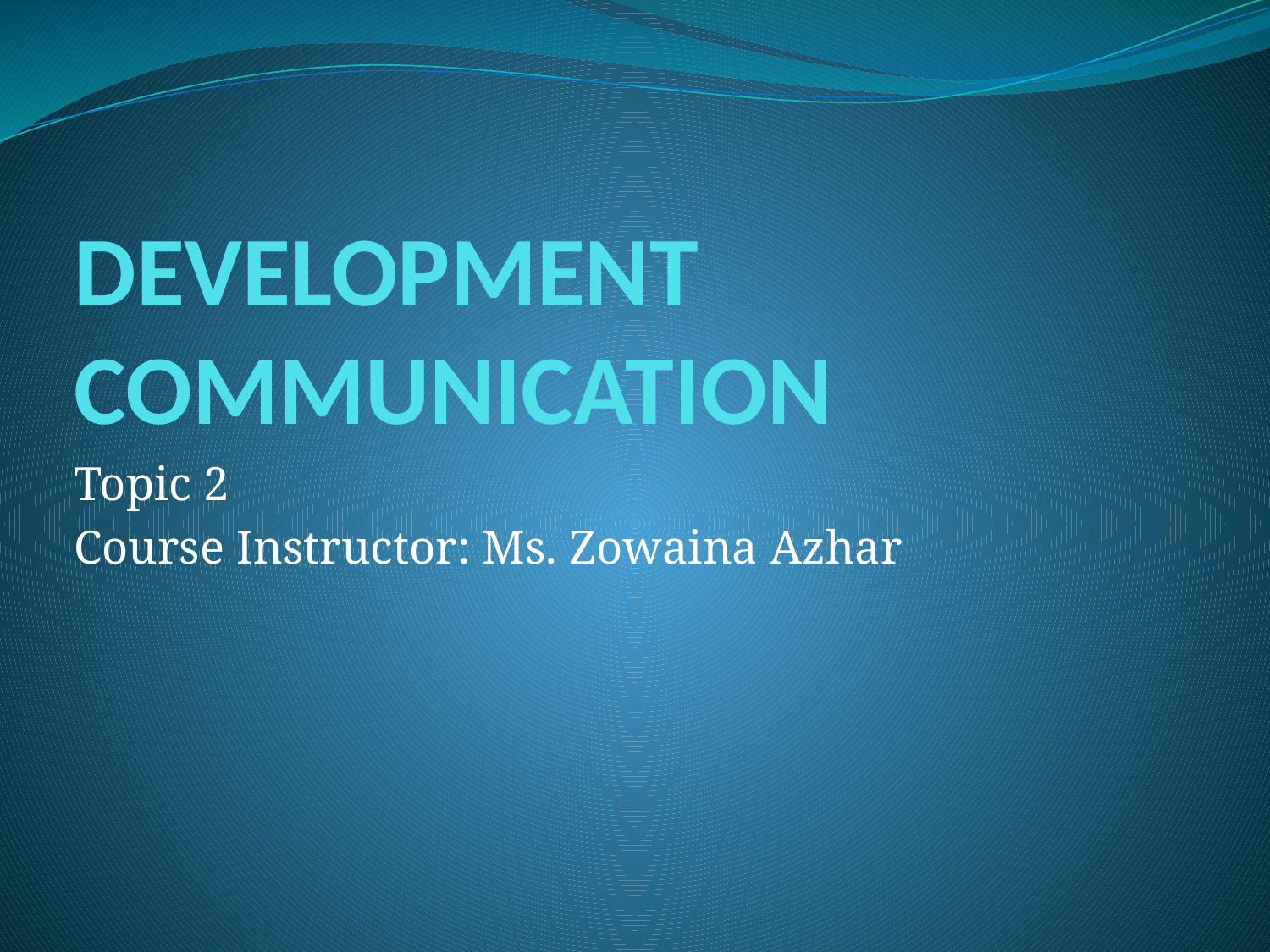

# DEVELOPMENT COMMUNICATION
Topic 2
Course Instructor: Ms. Zowaina Azhar